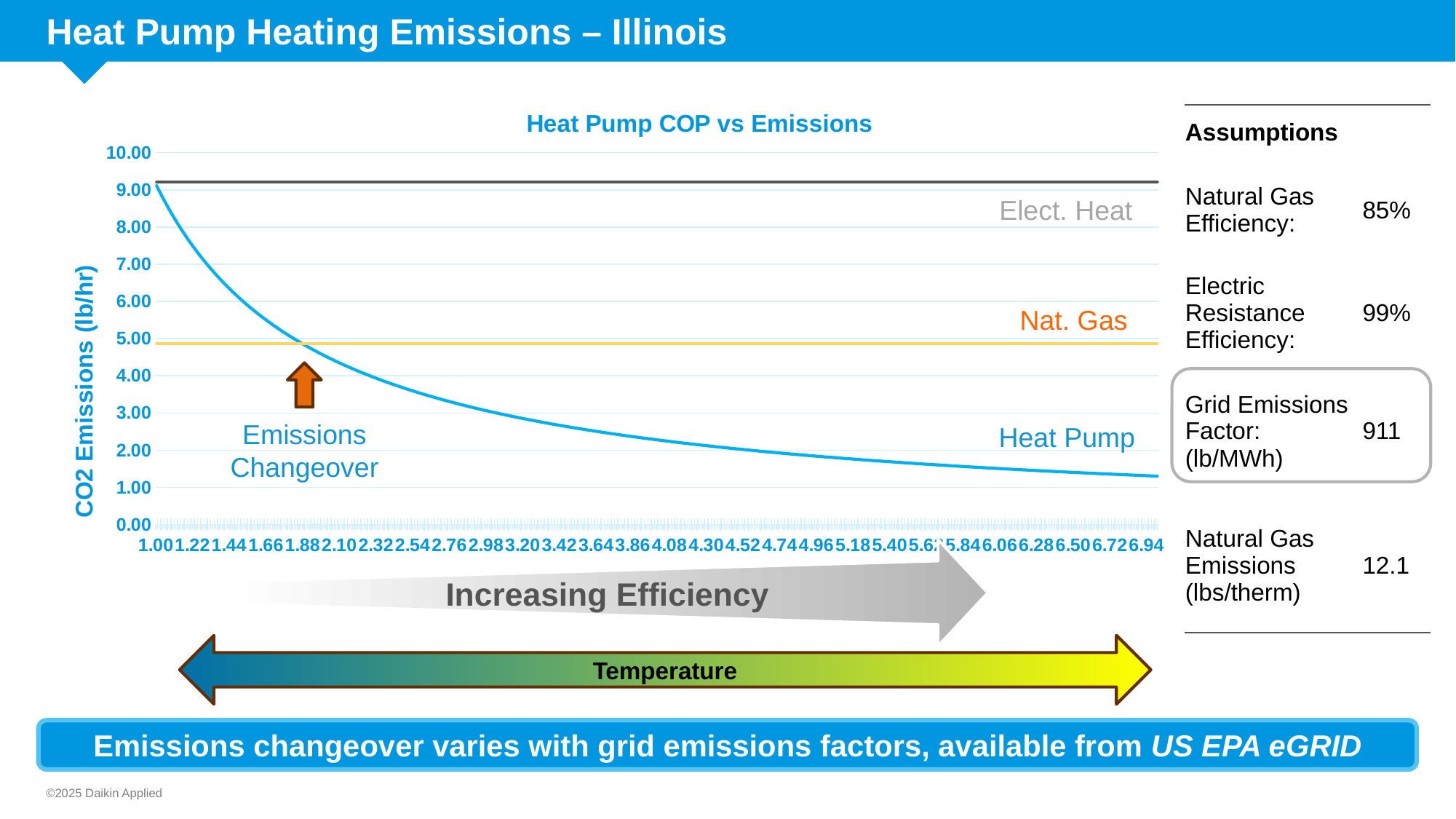

# Heat Pump Heating Emissions – Illinois

### Chart: Heat Pump COP vs Emissions

| Category | Heat Pump | Gas | Electric Resistance |
|---|---|---|---|
| 1 | 9.113 | 4.858462156193535 | 9.205050505050503 |
| 1.01 | 9.022772277227723 | 4.858462156193535 | 9.205050505050503 |
| 1.02 | 8.934313725490197 | 4.858462156193535 | 9.205050505050503 |
| 1.03 | 8.84757281553398 | 4.858462156193535 | 9.205050505050503 |
| 1.04 | 8.7625 | 4.858462156193535 | 9.205050505050503 |
| 1.05 | 8.67904761904762 | 4.858462156193535 | 9.205050505050503 |
| 1.06 | 8.597169811320754 | 4.858462156193535 | 9.205050505050503 |
| 1.07 | 8.516822429906542 | 4.858462156193535 | 9.205050505050503 |
| 1.08 | 8.437962962962963 | 4.858462156193535 | 9.205050505050503 |
| 1.0900000000000001 | 8.360550458715597 | 4.858462156193535 | 9.205050505050503 |
| 1.1000000000000001 | 8.284545454545453 | 4.858462156193535 | 9.205050505050503 |
| 1.1100000000000001 | 8.209909909909909 | 4.858462156193535 | 9.205050505050503 |
| 1.1200000000000001 | 8.136607142857141 | 4.858462156193535 | 9.205050505050503 |
| 1.1300000000000001 | 8.064601769911503 | 4.858462156193535 | 9.205050505050503 |
| 1.1400000000000001 | 7.993859649122806 | 4.858462156193535 | 9.205050505050503 |
| 1.1500000000000001 | 7.924347826086956 | 4.858462156193535 | 9.205050505050503 |
| 1.1600000000000001 | 7.85603448275862 | 4.858462156193535 | 9.205050505050503 |
| 1.1700000000000002 | 7.788888888888887 | 4.858462156193535 | 9.205050505050503 |
| 1.1800000000000002 | 7.722881355932202 | 4.858462156193535 | 9.205050505050503 |
| 1.1900000000000002 | 7.6579831932773095 | 4.858462156193535 | 9.205050505050503 |
| 1.2000000000000002 | 7.594166666666665 | 4.858462156193535 | 9.205050505050503 |
| 1.2100000000000002 | 7.531404958677685 | 4.858462156193535 | 9.205050505050503 |
| 1.2200000000000002 | 7.46967213114754 | 4.858462156193535 | 9.205050505050503 |
| 1.2300000000000002 | 7.408943089430894 | 4.858462156193535 | 9.205050505050503 |
| 1.2400000000000002 | 7.349193548387095 | 4.858462156193535 | 9.205050505050503 |
| 1.2500000000000002 | 7.290399999999998 | 4.858462156193535 | 9.205050505050503 |
| 1.2600000000000002 | 7.232539682539681 | 4.858462156193535 | 9.205050505050503 |
| 1.2700000000000002 | 7.175590551181101 | 4.858462156193535 | 9.205050505050503 |
| 1.2800000000000002 | 7.119531249999999 | 4.858462156193535 | 9.205050505050503 |
| 1.2900000000000003 | 7.064341085271317 | 4.858462156193535 | 9.205050505050503 |
| 1.3000000000000003 | 7.009999999999999 | 4.858462156193535 | 9.205050505050503 |
| 1.3100000000000003 | 6.956488549618319 | 4.858462156193535 | 9.205050505050503 |
| 1.3200000000000003 | 6.9037878787878775 | 4.858462156193535 | 9.205050505050503 |
| 1.3300000000000003 | 6.851879699248118 | 4.858462156193535 | 9.205050505050503 |
| 1.3400000000000003 | 6.800746268656715 | 4.858462156193535 | 9.205050505050503 |
| 1.3500000000000003 | 6.750370370370368 | 4.858462156193535 | 9.205050505050503 |
| 1.3600000000000003 | 6.700735294117645 | 4.858462156193535 | 9.205050505050503 |
| 1.3700000000000003 | 6.651824817518246 | 4.858462156193535 | 9.205050505050503 |
| 1.3800000000000003 | 6.603623188405796 | 4.858462156193535 | 9.205050505050503 |
| 1.3900000000000003 | 6.5561151079136675 | 4.858462156193535 | 9.205050505050503 |
| 1.4000000000000004 | 6.509285714285713 | 4.858462156193535 | 9.205050505050503 |
| 1.4100000000000004 | 6.463120567375885 | 4.858462156193535 | 9.205050505050503 |
| 1.4200000000000004 | 6.417605633802815 | 4.858462156193535 | 9.205050505050503 |
| 1.4300000000000004 | 6.372727272727271 | 4.858462156193535 | 9.205050505050503 |
| 1.4400000000000004 | 6.328472222222221 | 4.858462156193535 | 9.205050505050503 |
| 1.4500000000000004 | 6.2848275862068945 | 4.858462156193535 | 9.205050505050503 |
| 1.4600000000000004 | 6.241780821917806 | 4.858462156193535 | 9.205050505050503 |
| 1.4700000000000004 | 6.1993197278911545 | 4.858462156193535 | 9.205050505050503 |
| 1.4800000000000004 | 6.157432432432431 | 4.858462156193535 | 9.205050505050503 |
| 1.4900000000000004 | 6.116107382550334 | 4.858462156193535 | 9.205050505050503 |
| 1.5000000000000004 | 6.075333333333331 | 4.858462156193535 | 9.205050505050503 |
| 1.5100000000000005 | 6.035099337748343 | 4.858462156193535 | 9.205050505050503 |
| 1.5200000000000005 | 5.995394736842103 | 4.858462156193535 | 9.205050505050503 |
| 1.5300000000000005 | 5.956209150326796 | 4.858462156193535 | 9.205050505050503 |
| 1.5400000000000005 | 5.917532467532466 | 4.858462156193535 | 9.205050505050503 |
| 1.5500000000000005 | 5.879354838709675 | 4.858462156193535 | 9.205050505050503 |
| 1.5600000000000005 | 5.841666666666664 | 4.858462156193535 | 9.205050505050503 |
| 1.5700000000000005 | 5.804458598726113 | 4.858462156193535 | 9.205050505050503 |
| 1.5800000000000005 | 5.76772151898734 | 4.858462156193535 | 9.205050505050503 |
| 1.5900000000000005 | 5.731446540880501 | 4.858462156193535 | 9.205050505050503 |
| 1.6000000000000005 | 5.695624999999998 | 4.858462156193535 | 9.205050505050503 |
| 1.6100000000000005 | 5.660248447204967 | 4.858462156193535 | 9.205050505050503 |
| 1.6200000000000006 | 5.625308641975307 | 4.858462156193535 | 9.205050505050503 |
| 1.6300000000000006 | 5.5907975460122685 | 4.858462156193535 | 9.205050505050503 |
| 1.6400000000000006 | 5.556707317073169 | 4.858462156193535 | 9.205050505050503 |
| 1.6500000000000006 | 5.523030303030302 | 4.858462156193535 | 9.205050505050503 |
| 1.6600000000000006 | 5.4897590361445765 | 4.858462156193535 | 9.205050505050503 |
| 1.6700000000000006 | 5.456886227544908 | 4.858462156193535 | 9.205050505050503 |
| 1.6800000000000006 | 5.42440476190476 | 4.858462156193535 | 9.205050505050503 |
| 1.6900000000000006 | 5.392307692307691 | 4.858462156193535 | 9.205050505050503 |
| 1.7000000000000006 | 5.360588235294116 | 4.858462156193535 | 9.205050505050503 |
| 1.7100000000000006 | 5.329239766081869 | 4.858462156193535 | 9.205050505050503 |
| 1.7200000000000006 | 5.298255813953486 | 4.858462156193535 | 9.205050505050503 |
| 1.7300000000000006 | 5.267630057803466 | 4.858462156193535 | 9.205050505050503 |
| 1.7400000000000007 | 5.237356321839078 | 4.858462156193535 | 9.205050505050503 |
| 1.7500000000000007 | 5.2074285714285695 | 4.858462156193535 | 9.205050505050503 |
| 1.7600000000000007 | 5.177840909090907 | 4.858462156193535 | 9.205050505050503 |
| 1.7700000000000007 | 5.1485875706214665 | 4.858462156193535 | 9.205050505050503 |
| 1.7800000000000007 | 5.119662921348312 | 4.858462156193535 | 9.205050505050503 |
| 1.7900000000000007 | 5.091061452513965 | 4.858462156193535 | 9.205050505050503 |
| 1.8000000000000007 | 5.062777777777776 | 4.858462156193535 | 9.205050505050503 |
| 1.8100000000000007 | 5.034806629834252 | 4.858462156193535 | 9.205050505050503 |
| 1.8200000000000007 | 5.007142857142855 | 4.858462156193535 | 9.205050505050503 |
| 1.8300000000000007 | 4.9797814207650255 | 4.858462156193535 | 9.205050505050503 |
| 1.8400000000000007 | 4.952717391304345 | 4.858462156193535 | 9.205050505050503 |
| 1.8500000000000008 | 4.925945945945944 | 4.858462156193535 | 9.205050505050503 |
| 1.8600000000000008 | 4.899462365591396 | 4.858462156193535 | 9.205050505050503 |
| 1.8700000000000008 | 4.8732620320855595 | 4.858462156193535 | 9.205050505050503 |
| 1.8800000000000008 | 4.847340425531913 | 4.858462156193535 | 9.205050505050503 |
| 1.8900000000000008 | 4.821693121693119 | 4.858462156193535 | 9.205050505050503 |
| 1.9000000000000008 | 4.796315789473682 | 4.858462156193535 | 9.205050505050503 |
| 1.9100000000000008 | 4.771204188481674 | 4.858462156193535 | 9.205050505050503 |
| 1.9200000000000008 | 4.746354166666665 | 4.858462156193535 | 9.205050505050503 |
| 1.9300000000000008 | 4.721761658031086 | 4.858462156193535 | 9.205050505050503 |
| 1.9400000000000008 | 4.697422680412369 | 4.858462156193535 | 9.205050505050503 |
| 1.9500000000000008 | 4.673333333333331 | 4.858462156193535 | 9.205050505050503 |
| 1.9600000000000009 | 4.649489795918366 | 4.858462156193535 | 9.205050505050503 |
| 1.9700000000000009 | 4.625888324873094 | 4.858462156193535 | 9.205050505050503 |
| 1.9800000000000009 | 4.6025252525252505 | 4.858462156193535 | 9.205050505050503 |
| 1.9900000000000009 | 4.579396984924621 | 4.858462156193535 | 9.205050505050503 |
| 2.0000000000000009 | 4.556499999999998 | 4.858462156193535 | 9.205050505050503 |
| 2.0100000000000007 | 4.533830845771143 | 4.858462156193535 | 9.205050505050503 |
| 2.0200000000000005 | 4.511386138613861 | 4.858462156193535 | 9.205050505050503 |
| 2.0300000000000002 | 4.489162561576354 | 4.858462156193535 | 9.205050505050503 |
| 2.04 | 4.467156862745099 | 4.858462156193535 | 9.205050505050503 |
| 2.0499999999999998 | 4.445365853658537 | 4.858462156193535 | 9.205050505050503 |
| 2.0599999999999996 | 4.423786407766991 | 4.858462156193535 | 9.205050505050503 |
| 2.0699999999999994 | 4.402415458937199 | 4.858462156193535 | 9.205050505050503 |
| 2.0799999999999992 | 4.381250000000001 | 4.858462156193535 | 9.205050505050503 |
| 2.089999999999999 | 4.360287081339715 | 4.858462156193535 | 9.205050505050503 |
| 2.0999999999999988 | 4.339523809523812 | 4.858462156193535 | 9.205050505050503 |
| 2.1099999999999985 | 4.318957345971567 | 4.858462156193535 | 9.205050505050503 |
| 2.1199999999999983 | 4.29858490566038 | 4.858462156193535 | 9.205050505050503 |
| 2.1299999999999981 | 4.278403755868548 | 4.858462156193535 | 9.205050505050503 |
| 2.1399999999999979 | 4.258411214953275 | 4.858462156193535 | 9.205050505050503 |
| 2.1499999999999977 | 4.238604651162795 | 4.858462156193535 | 9.205050505050503 |
| 2.1599999999999975 | 4.218981481481486 | 4.858462156193535 | 9.205050505050503 |
| 2.1699999999999973 | 4.199539170506918 | 4.858462156193535 | 9.205050505050503 |
| 2.1799999999999971 | 4.180275229357804 | 4.858462156193535 | 9.205050505050503 |
| 2.1899999999999968 | 4.161187214611878 | 4.858462156193535 | 9.205050505050503 |
| 2.1999999999999966 | 4.142272727272733 | 4.858462156193535 | 9.205050505050503 |
| 2.2099999999999964 | 4.1235294117647125 | 4.858462156193535 | 9.205050505050503 |
| 2.2199999999999962 | 4.1049549549549615 | 4.858462156193535 | 9.205050505050503 |
| 2.229999999999996 | 4.0865470852018015 | 4.858462156193535 | 9.205050505050503 |
| 2.2399999999999958 | 4.0683035714285785 | 4.858462156193535 | 9.205050505050503 |
| 2.2499999999999956 | 4.050222222222231 | 4.858462156193535 | 9.205050505050503 |
| 2.2599999999999953 | 4.032300884955761 | 4.858462156193535 | 9.205050505050503 |
| 2.2699999999999951 | 4.0145374449339295 | 4.858462156193535 | 9.205050505050503 |
| 2.2799999999999949 | 3.9969298245614127 | 4.858462156193535 | 9.205050505050503 |
| 2.2899999999999947 | 3.9794759825327604 | 4.858462156193535 | 9.205050505050503 |
| 2.2999999999999945 | 3.962173913043488 | 4.858462156193535 | 9.205050505050503 |
| 2.3099999999999943 | 3.945021645021655 | 4.858462156193535 | 9.205050505050503 |
| 2.3199999999999941 | 3.9280172413793206 | 4.858462156193535 | 9.205050505050503 |
| 2.3299999999999939 | 3.911158798283272 | 4.858462156193535 | 9.205050505050503 |
| 2.3399999999999936 | 3.894444444444455 | 4.858462156193535 | 9.205050505050503 |
| 2.3499999999999934 | 3.8778723404255424 | 4.858462156193535 | 9.205050505050503 |
| 2.3599999999999932 | 3.8614406779661126 | 4.858462156193535 | 9.205050505050503 |
| 2.369999999999993 | 3.845147679324906 | 4.858462156193535 | 9.205050505050503 |
| 2.3799999999999928 | 3.8289915966386667 | 4.858462156193535 | 9.205050505050503 |
| 2.3899999999999926 | 3.812970711297083 | 4.858462156193535 | 9.205050505050503 |
| 2.3999999999999924 | 3.7970833333333456 | 4.858462156193535 | 9.205050505050503 |
| 2.4099999999999921 | 3.781327800829888 | 4.858462156193535 | 9.205050505050503 |
| 2.4199999999999919 | 3.7657024793388554 | 4.858462156193535 | 9.205050505050503 |
| 2.4299999999999917 | 3.7502057613168853 | 4.858462156193535 | 9.205050505050503 |
| 2.4399999999999915 | 3.7348360655737833 | 4.858462156193535 | 9.205050505050503 |
| 2.4499999999999913 | 3.7195918367347067 | 4.858462156193535 | 9.205050505050503 |
| 2.4599999999999911 | 3.7044715447154606 | 4.858462156193535 | 9.205050505050503 |
| 2.4699999999999909 | 3.6894736842105402 | 4.858462156193535 | 9.205050505050503 |
| 2.4799999999999907 | 3.674596774193562 | 4.858462156193535 | 9.205050505050503 |
| 2.4899999999999904 | 3.6598393574297328 | 4.858462156193535 | 9.205050505050503 |
| 2.4999999999999902 | 3.6452000000000147 | 4.858462156193535 | 9.205050505050503 |
| 2.50999999999999 | 3.630677290836668 | 4.858462156193535 | 9.205050505050503 |
| 2.5199999999999898 | 3.616269841269856 | 4.858462156193535 | 9.205050505050503 |
| 2.5299999999999896 | 3.601976284584995 | 4.858462156193535 | 9.205050505050503 |
| 2.5399999999999894 | 3.587795275590566 | 4.858462156193535 | 9.205050505050503 |
| 2.5499999999999892 | 3.5737254901960935 | 4.858462156193535 | 9.205050505050503 |
| 2.559999999999989 | 3.5597656250000154 | 4.858462156193535 | 9.205050505050503 |
| 2.5699999999999887 | 3.5459143968871754 | 4.858462156193535 | 9.205050505050503 |
| 2.5799999999999885 | 3.5321705426356744 | 4.858462156193535 | 9.205050505050503 |
| 2.5899999999999883 | 3.5185328185328344 | 4.858462156193535 | 9.205050505050503 |
| 2.5999999999999881 | 3.505000000000016 | 4.858462156193535 | 9.205050505050503 |
| 2.6099999999999879 | 3.4915708812260697 | 4.858462156193535 | 9.205050505050503 |
| 2.6199999999999877 | 3.4782442748091764 | 4.858462156193535 | 9.205050505050503 |
| 2.6299999999999875 | 3.4650190114068606 | 4.858462156193535 | 9.205050505050503 |
| 2.6399999999999872 | 3.451893939393956 | 4.858462156193535 | 9.205050505050503 |
| 2.649999999999987 | 3.4388679245283185 | 4.858462156193535 | 9.205050505050503 |
| 2.6599999999999868 | 3.425939849624077 | 4.858462156193535 | 9.205050505050503 |
| 2.6699999999999866 | 3.413108614232227 | 4.858462156193535 | 9.205050505050503 |
| 2.6799999999999864 | 3.400373134328375 | 4.858462156193535 | 9.205050505050503 |
| 2.6899999999999862 | 3.3877323420074523 | 4.858462156193535 | 9.205050505050503 |
| 2.699999999999986 | 3.3751851851852024 | 4.858462156193535 | 9.205050505050503 |
| 2.7099999999999858 | 3.3627306273062905 | 4.858462156193535 | 9.205050505050503 |
| 2.7199999999999855 | 3.350367647058841 | 4.858462156193535 | 9.205050505050503 |
| 2.7299999999999853 | 3.338095238095256 | 4.858462156193535 | 9.205050505050503 |
| 2.7399999999999851 | 3.3259124087591423 | 4.858462156193535 | 9.205050505050503 |
| 2.7499999999999849 | 3.3138181818182 | 4.858462156193535 | 9.205050505050503 |
| 2.7599999999999847 | 3.301811594202917 | 4.858462156193535 | 9.205050505050503 |
| 2.7699999999999845 | 3.289891696750921 | 4.858462156193535 | 9.205050505050503 |
| 2.7799999999999843 | 3.278057553956853 | 4.858462156193535 | 9.205050505050503 |
| 2.789999999999984 | 3.266308243727617 | 4.858462156193535 | 9.205050505050503 |
| 2.7999999999999838 | 3.254642857142876 | 4.858462156193535 | 9.205050505050503 |
| 2.8099999999999836 | 3.2430604982206597 | 4.858462156193535 | 9.205050505050503 |
| 2.8199999999999834 | 3.231560283687962 | 4.858462156193535 | 9.205050505050503 |
| 2.8299999999999832 | 3.220141342756203 | 4.858462156193535 | 9.205050505050503 |
| 2.839999999999983 | 3.2088028169014278 | 4.858462156193535 | 9.205050505050503 |
| 2.8499999999999828 | 3.197543859649142 | 4.858462156193535 | 9.205050505050503 |
| 2.8599999999999826 | 3.186363636363656 | 4.858462156193535 | 9.205050505050503 |
| 2.8699999999999823 | 3.1752613240418315 | 4.858462156193535 | 9.205050505050503 |
| 2.8799999999999821 | 3.164236111111131 | 4.858462156193535 | 9.205050505050503 |
| 2.8899999999999819 | 3.1532871972318537 | 4.858462156193535 | 9.205050505050503 |
| 2.8999999999999817 | 3.1424137931034677 | 4.858462156193535 | 9.205050505050503 |
| 2.9099999999999815 | 3.131615120274934 | 4.858462156193535 | 9.205050505050503 |
| 2.9199999999999813 | 3.1208904109589244 | 4.858462156193535 | 9.205050505050503 |
| 2.9299999999999811 | 3.1102389078498494 | 4.858462156193535 | 9.205050505050503 |
| 2.9399999999999809 | 3.099659863945598 | 4.858462156193535 | 9.205050505050503 |
| 2.9499999999999806 | 3.0891525423729016 | 4.858462156193535 | 9.205050505050503 |
| 2.9599999999999804 | 3.0787162162162365 | 4.858462156193535 | 9.205050505050503 |
| 2.9699999999999802 | 3.0683501683501886 | 4.858462156193535 | 9.205050505050503 |
| 2.97999999999998 | 3.0580536912751883 | 4.858462156193535 | 9.205050505050503 |
| 2.9899999999999798 | 3.0478260869565426 | 4.858462156193535 | 9.205050505050503 |
| 2.9999999999999796 | 3.0376666666666874 | 4.858462156193535 | 9.205050505050503 |
| 3.0099999999999794 | 3.0275747508305852 | 4.858462156193535 | 9.205050505050503 |
| 3.0199999999999791 | 3.0175496688741927 | 4.858462156193535 | 9.205050505050503 |
| 3.0299999999999789 | 3.0075907590759288 | 4.858462156193535 | 9.205050505050503 |
| 3.0399999999999787 | 2.9976973684210733 | 4.858462156193535 | 9.205050505050503 |
| 3.0499999999999785 | 2.9878688524590373 | 4.858462156193535 | 9.205050505050503 |
| 3.0599999999999783 | 2.9781045751634196 | 4.858462156193535 | 9.205050505050503 |
| 3.0699999999999781 | 2.9684039087948095 | 4.858462156193535 | 9.205050505050503 |
| 3.0799999999999779 | 2.958766233766255 | 4.858462156193535 | 9.205050505050503 |
| 3.0899999999999777 | 2.949190938511348 | 4.858462156193535 | 9.205050505050503 |
| 3.0999999999999774 | 2.93967741935486 | 4.858462156193535 | 9.205050505050503 |
| 3.1099999999999772 | 2.9302250803858736 | 4.858462156193535 | 9.205050505050503 |
| 3.119999999999977 | 2.9208333333333547 | 4.858462156193535 | 9.205050505050503 |
| 3.1299999999999768 | 2.911501597444111 | 4.858462156193535 | 9.205050505050503 |
| 3.1399999999999766 | 2.902229299363079 | 4.858462156193535 | 9.205050505050503 |
| 3.1499999999999764 | 2.893015873015895 | 4.858462156193535 | 9.205050505050503 |
| 3.1599999999999762 | 2.8838607594936927 | 4.858462156193535 | 9.205050505050503 |
| 3.1699999999999759 | 2.874763406940085 | 4.858462156193535 | 9.205050505050503 |
| 3.1799999999999757 | 2.8657232704402738 | 4.858462156193535 | 9.205050505050503 |
| 3.1899999999999755 | 2.8567398119122474 | 4.858462156193535 | 9.205050505050503 |
| 3.1999999999999753 | 2.847812500000022 | 4.858462156193535 | 9.205050505050503 |
| 3.2099999999999751 | 2.8389408099688693 | 4.858462156193535 | 9.205050505050503 |
| 3.2199999999999749 | 2.8301242236025064 | 4.858462156193535 | 9.205050505050503 |
| 3.2299999999999747 | 2.8213622291021894 | 4.858462156193535 | 9.205050505050503 |
| 3.2399999999999745 | 2.8126543209876766 | 4.858462156193535 | 9.205050505050503 |
| 3.2499999999999742 | 2.8040000000000225 | 4.858462156193535 | 9.205050505050503 |
| 3.259999999999974 | 2.7953987730061574 | 4.858462156193535 | 9.205050505050503 |
| 3.2699999999999738 | 2.786850152905221 | 4.858462156193535 | 9.205050505050503 |
| 3.2799999999999736 | 2.7783536585366075 | 4.858462156193535 | 9.205050505050503 |
| 3.2899999999999734 | 2.769908814589688 | 4.858462156193535 | 9.205050505050503 |
| 3.2999999999999732 | 2.7615151515151743 | 4.858462156193535 | 9.205050505050503 |
| 3.309999999999973 | 2.753172205438089 | 4.858462156193535 | 9.205050505050503 |
| 3.3199999999999728 | 2.7448795180723113 | 4.858462156193535 | 9.205050505050503 |
| 3.3299999999999725 | 2.7366366366366592 | 4.858462156193535 | 9.205050505050503 |
| 3.3399999999999723 | 2.7284431137724776 | 4.858462156193535 | 9.205050505050503 |
| 3.3499999999999721 | 2.7202985074627093 | 4.858462156193535 | 9.205050505050503 |
| 3.3599999999999719 | 2.712202380952404 | 4.858462156193535 | 9.205050505050503 |
| 3.3699999999999717 | 2.704154302670646 | 4.858462156193535 | 9.205050505050503 |
| 3.3799999999999715 | 2.696153846153869 | 4.858462156193535 | 9.205050505050503 |
| 3.3899999999999713 | 2.6882005899705246 | 4.858462156193535 | 9.205050505050503 |
| 3.399999999999971 | 2.680294117647082 | 4.858462156193535 | 9.205050505050503 |
| 3.4099999999999708 | 2.6724340175953305 | 4.858462156193535 | 9.205050505050503 |
| 3.4199999999999706 | 2.664619883040958 | 4.858462156193535 | 9.205050505050503 |
| 3.4299999999999704 | 2.6568513119533756 | 4.858462156193535 | 9.205050505050503 |
| 3.4399999999999702 | 2.649127906976767 | 4.858462156193535 | 9.205050505050503 |
| 3.44999999999997 | 2.641449275362342 | 4.858462156193535 | 9.205050505050503 |
| 3.4599999999999698 | 2.6338150289017572 | 4.858462156193535 | 9.205050505050503 |
| 3.4699999999999696 | 2.6262247838616943 | 4.858462156193535 | 9.205050505050503 |
| 3.4799999999999693 | 2.618678160919563 | 4.858462156193535 | 9.205050505050503 |
| 3.4899999999999691 | 2.6111747851003098 | 4.858462156193535 | 9.205050505050503 |
| 3.4999999999999689 | 2.6037142857143087 | 4.858462156193535 | 9.205050505050503 |
| 3.5099999999999687 | 2.596296296296319 | 4.858462156193535 | 9.205050505050503 |
| 3.5199999999999685 | 2.5889204545454776 | 4.858462156193535 | 9.205050505050503 |
| 3.5299999999999683 | 2.5815864022663124 | 4.858462156193535 | 9.205050505050503 |
| 3.5399999999999681 | 2.5742937853107577 | 4.858462156193535 | 9.205050505050503 |
| 3.5499999999999678 | 2.56704225352115 | 4.858462156193535 | 9.205050505050503 |
| 3.5599999999999676 | 2.5598314606741805 | 4.858462156193535 | 9.205050505050503 |
| 3.5699999999999674 | 2.5526610644257937 | 4.858462156193535 | 9.205050505050503 |
| 3.5799999999999672 | 2.545530726257007 | 4.858462156193535 | 9.205050505050503 |
| 3.589999999999967 | 2.538440111420636 | 4.858462156193535 | 9.205050505050503 |
| 3.5999999999999668 | 2.5313888888889124 | 4.858462156193535 | 9.205050505050503 |
| 3.6099999999999666 | 2.5243767313019623 | 4.858462156193535 | 9.205050505050503 |
| 3.6199999999999664 | 2.5174033149171504 | 4.858462156193535 | 9.205050505050503 |
| 3.6299999999999661 | 2.510468319559252 | 4.858462156193535 | 9.205050505050503 |
| 3.6399999999999659 | 2.503571428571452 | 4.858462156193535 | 9.205050505050503 |
| 3.6499999999999657 | 2.4967123287671464 | 4.858462156193535 | 9.205050505050503 |
| 3.6599999999999655 | 2.489890710382537 | 4.858462156193535 | 9.205050505050503 |
| 3.6699999999999653 | 2.483106267029996 | 4.858462156193535 | 9.205050505050503 |
| 3.6799999999999651 | 2.4763586956521975 | 4.858462156193535 | 9.205050505050503 |
| 3.6899999999999649 | 2.4696476964769882 | 4.858462156193535 | 9.205050505050503 |
| 3.6999999999999647 | 2.4629729729729966 | 4.858462156193535 | 9.205050505050503 |
| 3.7099999999999644 | 2.456334231805953 | 4.858462156193535 | 9.205050505050503 |
| 3.7199999999999642 | 2.4497311827957224 | 4.858462156193535 | 9.205050505050503 |
| 3.729999999999964 | 2.443163538874018 | 4.858462156193535 | 9.205050505050503 |
| 3.7399999999999638 | 2.436631016042804 | 4.858462156193535 | 9.205050505050503 |
| 3.7499999999999636 | 2.430133333333357 | 4.858462156193535 | 9.205050505050503 |
| 3.7599999999999634 | 2.423670212765981 | 4.858462156193535 | 9.205050505050503 |
| 3.7699999999999632 | 2.417241379310368 | 4.858462156193535 | 9.205050505050503 |
| 3.7799999999999629 | 2.4108465608465846 | 4.858462156193535 | 9.205050505050503 |
| 3.7899999999999627 | 2.404485488126673 | 4.858462156193535 | 9.205050505050503 |
| 3.7999999999999625 | 2.398157894736866 | 4.858462156193535 | 9.205050505050503 |
| 3.8099999999999623 | 2.391863517060391 | 4.858462156193535 | 9.205050505050503 |
| 3.8199999999999621 | 2.3856020942408613 | 4.858462156193535 | 9.205050505050503 |
| 3.8299999999999619 | 2.3793733681462377 | 4.858462156193535 | 9.205050505050503 |
| 3.8399999999999617 | 2.373177083333357 | 4.858462156193535 | 9.205050505050503 |
| 3.8499999999999615 | 2.3670129870130108 | 4.858462156193535 | 9.205050505050503 |
| 3.8599999999999612 | 2.3608808290155676 | 4.858462156193535 | 9.205050505050503 |
| 3.869999999999961 | 2.35478036175713 | 4.858462156193535 | 9.205050505050503 |
| 3.8799999999999608 | 2.348711340206209 | 4.858462156193535 | 9.205050505050503 |
| 3.8899999999999606 | 2.3426735218509234 | 4.858462156193535 | 9.205050505050503 |
| 3.8999999999999604 | 2.3366666666666904 | 4.858462156193535 | 9.205050505050503 |
| 3.9099999999999602 | 2.330690537084423 | 4.858462156193535 | 9.205050505050503 |
| 3.91999999999996 | 2.3247448979592074 | 4.858462156193535 | 9.205050505050503 |
| 3.9299999999999597 | 2.3188295165394637 | 4.858462156193535 | 9.205050505050503 |
| 3.9399999999999595 | 2.312944162436572 | 4.858462156193535 | 9.205050505050503 |
| 3.9499999999999593 | 2.3070886075949604 | 4.858462156193535 | 9.205050505050503 |
| 3.9599999999999591 | 2.30126262626265 | 4.858462156193535 | 9.205050505050503 |
| 3.9699999999999589 | 2.2954659949622402 | 4.858462156193535 | 9.205050505050503 |
| 3.9799999999999587 | 2.2896984924623354 | 4.858462156193535 | 9.205050505050503 |
| 3.9899999999999585 | 2.283959899749397 | 4.858462156193535 | 9.205050505050503 |
| 3.9999999999999583 | 2.278250000000024 | 4.858462156193535 | 9.205050505050503 |
| 4.009999999999958 | 2.27256857855364 | 4.858462156193535 | 9.205050505050503 |
| 4.0199999999999578 | 2.266915422885596 | 4.858462156193535 | 9.205050505050503 |
| 4.0299999999999576 | 2.261290322580669 | 4.858462156193535 | 9.205050505050503 |
| 4.0399999999999574 | 2.2556930693069543 | 4.858462156193535 | 9.205050505050503 |
| 4.0499999999999572 | 2.2501234567901474 | 4.858462156193535 | 9.205050505050503 |
| 4.059999999999957 | 2.2445812807882013 | 4.858462156193535 | 9.205050505050503 |
| 4.0699999999999568 | 2.2390663390663628 | 4.858462156193535 | 9.205050505050503 |
| 4.0799999999999566 | 2.233578431372573 | 4.858462156193535 | 9.205050505050503 |
| 4.0899999999999563 | 2.2281173594132264 | 4.858462156193535 | 9.205050505050503 |
| 4.0999999999999561 | 2.2226829268292922 | 4.858462156193535 | 9.205050505050503 |
| 4.1099999999999559 | 2.217274939172773 | 4.858462156193535 | 9.205050505050503 |
| 4.1199999999999557 | 2.211893203883519 | 4.858462156193535 | 9.205050505050503 |
| 4.1299999999999555 | 2.2065375302663677 | 4.858462156193535 | 9.205050505050503 |
| 4.1399999999999553 | 2.201207729468623 | 4.858462156193535 | 9.205050505050503 |
| 4.1499999999999551 | 2.195903614457855 | 4.858462156193535 | 9.205050505050503 |
| 4.1599999999999548 | 2.190625000000024 | 4.858462156193535 | 9.205050505050503 |
| 4.1699999999999546 | 2.185371702637913 | 4.858462156193535 | 9.205050505050503 |
| 4.1799999999999544 | 2.1801435406698806 | 4.858462156193535 | 9.205050505050503 |
| 4.1899999999999542 | 2.174940334128902 | 4.858462156193535 | 9.205050505050503 |
| 4.199999999999954 | 2.1697619047619288 | 4.858462156193535 | 9.205050505050503 |
| 4.2099999999999538 | 2.164608076009525 | 4.858462156193535 | 9.205050505050503 |
| 4.2199999999999536 | 2.1594786729858058 | 4.858462156193535 | 9.205050505050503 |
| 4.2299999999999534 | 2.1543735224586524 | 4.858462156193535 | 9.205050505050503 |
| 4.2399999999999531 | 2.1492924528302124 | 4.858462156193535 | 9.205050505050503 |
| 4.2499999999999529 | 2.144235294117671 | 4.858462156193535 | 9.205050505050503 |
| 4.2599999999999527 | 2.139201877934296 | 4.858462156193535 | 9.205050505050503 |
| 4.2699999999999525 | 2.1341920374707497 | 4.858462156193535 | 9.205050505050503 |
| 4.2799999999999523 | 2.1292056074766594 | 4.858462156193535 | 9.205050505050503 |
| 4.2899999999999521 | 2.124242424242448 | 4.858462156193535 | 9.205050505050503 |
| 4.2999999999999519 | 2.119302325581419 | 4.858462156193535 | 9.205050505050503 |
| 4.3099999999999516 | 2.114385150812089 | 4.858462156193535 | 9.205050505050503 |
| 4.3199999999999514 | 2.1094907407407644 | 4.858462156193535 | 9.205050505050503 |
| 4.3299999999999512 | 2.1046189376443656 | 4.858462156193535 | 9.205050505050503 |
| 4.339999999999951 | 2.09976958525348 | 4.858462156193535 | 9.205050505050503 |
| 4.3499999999999508 | 2.094942528735656 | 4.858462156193535 | 9.205050505050503 |
| 4.3599999999999506 | 2.090137614678923 | 4.858462156193535 | 9.205050505050503 |
| 4.3699999999999504 | 2.0853546910755387 | 4.858462156193535 | 9.205050505050503 |
| 4.3799999999999502 | 2.0805936073059597 | 4.858462156193535 | 9.205050505050503 |
| 4.3899999999999499 | 2.0758542141230305 | 4.858462156193535 | 9.205050505050503 |
| 4.3999999999999497 | 2.0711363636363873 | 4.858462156193535 | 9.205050505050503 |
| 4.4099999999999495 | 2.0664399092970758 | 4.858462156193535 | 9.205050505050503 |
| 4.4199999999999493 | 2.0617647058823767 | 4.858462156193535 | 9.205050505050503 |
| 4.4299999999999491 | 2.0571106094808362 | 4.858462156193535 | 9.205050505050503 |
| 4.4399999999999489 | 2.052477477477501 | 4.858462156193535 | 9.205050505050503 |
| 4.4499999999999487 | 2.0478651685393494 | 4.858462156193535 | 9.205050505050503 |
| 4.4599999999999485 | 2.0432735426009208 | 4.858462156193535 | 9.205050505050503 |
| 4.4699999999999482 | 2.038702460850135 | 4.858462156193535 | 9.205050505050503 |
| 4.479999999999948 | 2.034151785714309 | 4.858462156193535 | 9.205050505050503 |
| 4.4899999999999478 | 2.029621380846349 | 4.858462156193535 | 9.205050505050503 |
| 4.4999999999999476 | 2.025111111111135 | 4.858462156193535 | 9.205050505050503 |
| 4.5099999999999474 | 2.0206208425720855 | 4.858462156193535 | 9.205050505050503 |
| 4.5199999999999472 | 2.0161504424778993 | 4.858462156193535 | 9.205050505050503 |
| 4.529999999999947 | 2.0116997792494717 | 4.858462156193535 | 9.205050505050503 |
| 4.5399999999999467 | 2.007268722466984 | 4.858462156193535 | 9.205050505050503 |
| 4.5499999999999465 | 2.0028571428571667 | 4.858462156193535 | 9.205050505050503 |
| 4.5599999999999463 | 1.9984649122807254 | 4.858462156193535 | 9.205050505050503 |
| 4.5699999999999461 | 1.9940919037199363 | 4.858462156193535 | 9.205050505050503 |
| 4.5799999999999459 | 1.9897379912663993 | 4.858462156193535 | 9.205050505050503 |
| 4.5899999999999457 | 1.985403050108956 | 4.858462156193535 | 9.205050505050503 |
| 4.5999999999999455 | 1.9810869565217626 | 4.858462156193535 | 9.205050505050503 |
| 4.6099999999999453 | 1.9767895878525181 | 4.858462156193535 | 9.205050505050503 |
| 4.619999999999945 | 1.9725108225108459 | 4.858462156193535 | 9.205050505050503 |
| 4.6299999999999448 | 1.9682505399568269 | 4.858462156193535 | 9.205050505050503 |
| 4.6399999999999446 | 1.9640086206896785 | 4.858462156193535 | 9.205050505050503 |
| 4.6499999999999444 | 1.9597849462365824 | 4.858462156193535 | 9.205050505050503 |
| 4.6599999999999442 | 1.9555793991416541 | 4.858462156193535 | 9.205050505050503 |
| 4.669999999999944 | 1.9513918629550553 | 4.858462156193535 | 9.205050505050503 |
| 4.6799999999999438 | 1.9472222222222457 | 4.858462156193535 | 9.205050505050503 |
| 4.6899999999999435 | 1.943070362473371 | 4.858462156193535 | 9.205050505050503 |
| 4.6999999999999433 | 1.9389361702127894 | 4.858462156193535 | 9.205050505050503 |
| 4.7099999999999431 | 1.9348195329087283 | 4.858462156193535 | 9.205050505050503 |
| 4.7199999999999429 | 1.930720338983074 | 4.858462156193535 | 9.205050505050503 |
| 4.7299999999999427 | 1.926638477801292 | 4.858462156193535 | 9.205050505050503 |
| 4.7399999999999425 | 1.9225738396624708 | 4.858462156193535 | 9.205050505050503 |
| 4.7499999999999423 | 1.918526315789497 | 4.858462156193535 | 9.205050505050503 |
| 4.7599999999999421 | 1.914495798319351 | 4.858462156193535 | 9.205050505050503 |
| 4.7699999999999418 | 1.9104821802935241 | 4.858462156193535 | 9.205050505050503 |
| 4.7799999999999416 | 1.906485355648559 | 4.858462156193535 | 9.205050505050503 |
| 4.7899999999999414 | 1.9025052192067038 | 4.858462156193535 | 9.205050505050503 |
| 4.7999999999999412 | 1.8985416666666899 | 4.858462156193535 | 9.205050505050503 |
| 4.809999999999941 | 1.8945945945946179 | 4.858462156193535 | 9.205050505050503 |
| 4.8199999999999408 | 1.890663900414961 | 4.858462156193535 | 9.205050505050503 |
| 4.8299999999999406 | 1.8867494824016795 | 4.858462156193535 | 9.205050505050503 |
| 4.8399999999999403 | 1.8828512396694448 | 4.858462156193535 | 9.205050505050503 |
| 4.8499999999999401 | 1.8789690721649717 | 4.858462156193535 | 9.205050505050503 |
| 4.8599999999999399 | 1.8751028806584593 | 4.858462156193535 | 9.205050505050503 |
| 4.8699999999999397 | 1.8712525667351363 | 4.858462156193535 | 9.205050505050503 |
| 4.8799999999999395 | 1.8674180327869085 | 4.858462156193535 | 9.205050505050503 |
| 4.8899999999999393 | 1.8635991820041131 | 4.858462156193535 | 9.205050505050503 |
| 4.8999999999999391 | 1.85979591836737 | 4.858462156193535 | 9.205050505050503 |
| 4.9099999999999389 | 1.8560081466395342 | 4.858462156193535 | 9.205050505050503 |
| 4.9199999999999386 | 1.8522357723577467 | 4.858462156193535 | 9.205050505050503 |
| 4.9299999999999384 | 1.848478701825581 | 4.858462156193535 | 9.205050505050503 |
| 4.9399999999999382 | 1.8447368421052863 | 4.858462156193535 | 9.205050505050503 |
| 4.949999999999938 | 1.8410101010101243 | 4.858462156193535 | 9.205050505050503 |
| 4.9599999999999378 | 1.8372983870967972 | 4.858462156193535 | 9.205050505050503 |
| 4.9699999999999376 | 1.8336016096579706 | 4.858462156193535 | 9.205050505050503 |
| 4.9799999999999374 | 1.8299196787148826 | 4.858462156193535 | 9.205050505050503 |
| 4.9899999999999372 | 1.8262525050100429 | 4.858462156193535 | 9.205050505050503 |
| 4.9999999999999369 | 1.822600000000023 | 4.858462156193535 | 9.205050505050503 |
| 5.0099999999999367 | 1.8189620758483263 | 4.858462156193535 | 9.205050505050503 |
| 5.0199999999999365 | 1.8153386454183496 | 4.858462156193535 | 9.205050505050503 |
| 5.0299999999999363 | 1.8117296222664245 | 4.858462156193535 | 9.205050505050503 |
| 5.0399999999999361 | 1.8081349206349435 | 4.858462156193535 | 9.205050505050503 |
| 5.0499999999999359 | 1.8045544554455675 | 4.858462156193535 | 9.205050505050503 |
| 5.0599999999999357 | 1.8009881422925131 | 4.858462156193535 | 9.205050505050503 |
| 5.0699999999999354 | 1.7974358974359204 | 4.858462156193535 | 9.205050505050503 |
| 5.0799999999999352 | 1.7938976377952984 | 4.858462156193535 | 9.205050505050503 |
| 5.089999999999935 | 1.7903732809430484 | 4.858462156193535 | 9.205050505050503 |
| 5.0999999999999348 | 1.786862745098062 | 4.858462156193535 | 9.205050505050503 |
| 5.1099999999999346 | 1.7833659491193965 | 4.858462156193535 | 9.205050505050503 |
| 5.1199999999999344 | 1.7798828125000228 | 4.858462156193535 | 9.205050505050503 |
| 5.1299999999999342 | 1.7764132553606466 | 4.858462156193535 | 9.205050505050503 |
| 5.139999999999934 | 1.7729571984436026 | 4.858462156193535 | 9.205050505050503 |
| 5.1499999999999337 | 1.7695145631068188 | 4.858462156193535 | 9.205050505050503 |
| 5.1599999999999335 | 1.7660852713178523 | 4.858462156193535 | 9.205050505050503 |
| 5.1699999999999333 | 1.7626692456479918 | 4.858462156193535 | 9.205050505050503 |
| 5.1799999999999331 | 1.759266409266432 | 4.858462156193535 | 9.205050505050503 |
| 5.1899999999999329 | 1.755876685934512 | 4.858462156193535 | 9.205050505050503 |
| 5.1999999999999327 | 1.7525000000000228 | 4.858462156193535 | 9.205050505050503 |
| 5.2099999999999325 | 1.7491362763915774 | 4.858462156193535 | 9.205050505050503 |
| 5.2199999999999322 | 1.7457854406130495 | 4.858462156193535 | 9.205050505050503 |
| 5.229999999999932 | 1.7424474187380723 | 4.858462156193535 | 9.205050505050503 |
| 5.2399999999999318 | 1.7391221374046029 | 4.858462156193535 | 9.205050505050503 |
| 5.2499999999999316 | 1.7358095238095463 | 4.858462156193535 | 9.205050505050503 |
| 5.2599999999999314 | 1.7325095057034445 | 4.858462156193535 | 9.205050505050503 |
| 5.2699999999999312 | 1.729222011385222 | 4.858462156193535 | 9.205050505050503 |
| 5.279999999999931 | 1.7259469696969922 | 4.858462156193535 | 9.205050505050503 |
| 5.2899999999999308 | 1.7226843100189262 | 4.858462156193535 | 9.205050505050503 |
| 5.2999999999999305 | 1.7194339622641734 | 4.858462156193535 | 9.205050505050503 |
| 5.3099999999999303 | 1.7161958568738456 | 4.858462156193535 | 9.205050505050503 |
| 5.3199999999999301 | 1.7129699248120525 | 4.858462156193535 | 9.205050505050503 |
| 5.3299999999999299 | 1.7097560975609982 | 4.858462156193535 | 9.205050505050503 |
| 5.3399999999999297 | 1.7065543071161273 | 4.858462156193535 | 9.205050505050503 |
| 5.3499999999999295 | 1.7033644859813308 | 4.858462156193535 | 9.205050505050503 |
| 5.3599999999999293 | 1.7001865671642016 | 4.858462156193535 | 9.205050505050503 |
| 5.3699999999999291 | 1.6970204841713445 | 4.858462156193535 | 9.205050505050503 |
| 5.3799999999999288 | 1.69386617100374 | 4.858462156193535 | 9.205050505050503 |
| 5.3899999999999286 | 1.690723562152156 | 4.858462156193535 | 9.205050505050503 |
| 5.3999999999999284 | 1.687592592592615 | 4.858462156193535 | 9.205050505050503 |
| 5.4099999999999282 | 1.6844731977819076 | 4.858462156193535 | 9.205050505050503 |
| 5.419999999999928 | 1.6813653136531588 | 4.858462156193535 | 9.205050505050503 |
| 5.4299999999999278 | 1.6782688766114402 | 4.858462156193535 | 9.205050505050503 |
| 5.4399999999999276 | 1.675183823529434 | 4.858462156193535 | 9.205050505050503 |
| 5.4499999999999273 | 1.6721100917431415 | 4.858462156193535 | 9.205050505050503 |
| 5.4599999999999271 | 1.6690476190476413 | 4.858462156193535 | 9.205050505050503 |
| 5.4699999999999269 | 1.6659963436928924 | 4.858462156193535 | 9.205050505050503 |
| 5.4799999999999267 | 1.6629562043795842 | 4.858462156193535 | 9.205050505050503 |
| 5.4899999999999265 | 1.6599271402550313 | 4.858462156193535 | 9.205050505050503 |
| 5.4999999999999263 | 1.656909090909113 | 4.858462156193535 | 9.205050505050503 |
| 5.5099999999999261 | 1.6539019963702581 | 4.858462156193535 | 9.205050505050503 |
| 5.5199999999999259 | 1.6509057971014713 | 4.858462156193535 | 9.205050505050503 |
| 5.5299999999999256 | 1.6479204339964055 | 4.858462156193535 | 9.205050505050503 |
| 5.5399999999999254 | 1.6449458483754735 | 4.858462156193535 | 9.205050505050503 |
| 5.5499999999999252 | 1.641981981982004 | 4.858462156193535 | 9.205050505050503 |
| 5.559999999999925 | 1.6390287769784395 | 4.858462156193535 | 9.205050505050503 |
| 5.5699999999999248 | 1.6360861759425713 | 4.858462156193535 | 9.205050505050503 |
| 5.5799999999999246 | 1.6331541218638215 | 4.858462156193535 | 9.205050505050503 |
| 5.5899999999999244 | 1.630232558139557 | 4.858462156193535 | 9.205050505050503 |
| 5.5999999999999241 | 1.6273214285714508 | 4.858462156193535 | 9.205050505050503 |
| 5.6099999999999239 | 1.624420677361876 | 4.858462156193535 | 9.205050505050503 |
| 5.6199999999999237 | 1.6215302491103423 | 4.858462156193535 | 9.205050505050503 |
| 5.6299999999999235 | 1.6186500888099689 | 4.858462156193535 | 9.205050505050503 |
| 5.6399999999999233 | 1.6157801418439937 | 4.858462156193535 | 9.205050505050503 |
| 5.6499999999999231 | 1.612920353982323 | 4.858462156193535 | 9.205050505050503 |
| 5.6599999999999229 | 1.6100706713781139 | 4.858462156193535 | 9.205050505050503 |
| 5.6699999999999227 | 1.607231040564396 | 4.858462156193535 | 9.205050505050503 |
| 5.6799999999999224 | 1.604401408450726 | 4.858462156193535 | 9.205050505050503 |
| 5.6899999999999222 | 1.6015817223198812 | 4.858462156193535 | 9.205050505050503 |
| 5.699999999999922 | 1.5987719298245833 | 4.858462156193535 | 9.205050505050503 |
| 5.7099999999999218 | 1.5959719789842601 | 4.858462156193535 | 9.205050505050503 |
| 5.7199999999999216 | 1.59318181818184 | 4.858462156193535 | 9.205050505050503 |
| 5.7299999999999214 | 1.5904013961605803 | 4.858462156193535 | 9.205050505050503 |
| 5.7399999999999212 | 1.5876306620209277 | 4.858462156193535 | 9.205050505050503 |
| 5.749999999999921 | 1.5848695652174132 | 4.858462156193535 | 9.205050505050503 |
| 5.7599999999999207 | 1.5821180555555772 | 4.858462156193535 | 9.205050505050503 |
| 5.7699999999999205 | 1.5793760831889299 | 4.858462156193535 | 9.205050505050503 |
| 5.7799999999999203 | 1.5766435986159386 | 4.858462156193535 | 9.205050505050503 |
| 5.7899999999999201 | 1.573920552677051 | 4.858462156193535 | 9.205050505050503 |
| 5.7999999999999199 | 1.5712068965517458 | 4.858462156193535 | 9.205050505050503 |
| 5.8099999999999197 | 1.5685025817556155 | 4.858462156193535 | 9.205050505050503 |
| 5.8199999999999195 | 1.5658075601374788 | 4.858462156193535 | 9.205050505050503 |
| 5.8299999999999192 | 1.5631217838765223 | 4.858462156193535 | 9.205050505050503 |
| 5.839999999999919 | 1.5604452054794737 | 4.858462156193535 | 9.205050505050503 |
| 5.8499999999999188 | 1.5577777777777995 | 4.858462156193535 | 9.205050505050503 |
| 5.8599999999999186 | 1.5551194539249362 | 4.858462156193535 | 9.205050505050503 |
| 5.8699999999999184 | 1.552470187393548 | 4.858462156193535 | 9.205050505050503 |
| 5.8799999999999182 | 1.5498299319728106 | 4.858462156193535 | 9.205050505050503 |
| 5.889999999999918 | 1.547198641765726 | 4.858462156193535 | 9.205050505050503 |
| 5.8999999999999178 | 1.5445762711864623 | 4.858462156193535 | 9.205050505050503 |
| 5.9099999999999175 | 1.5419627749577203 | 4.858462156193535 | 9.205050505050503 |
| 5.9199999999999173 | 1.5393581081081296 | 4.858462156193535 | 9.205050505050503 |
| 5.9299999999999171 | 1.5367622259696672 | 4.858462156193535 | 9.205050505050503 |
| 5.9399999999999169 | 1.5341750841751056 | 4.858462156193535 | 9.205050505050503 |
| 5.9499999999999167 | 1.5315966386554836 | 4.858462156193535 | 9.205050505050503 |
| 5.9599999999999165 | 1.5290268456376053 | 4.858462156193535 | 9.205050505050503 |
| 5.9699999999999163 | 1.5264656616415624 | 4.858462156193535 | 9.205050505050503 |
| 5.979999999999916 | 1.5239130434782824 | 4.858462156193535 | 9.205050505050503 |
| 5.9899999999999158 | 1.5213689482471 | 4.858462156193535 | 9.205050505050503 |
| 5.9999999999999156 | 1.5188333333333546 | 4.858462156193535 | 9.205050505050503 |
| 6.0099999999999154 | 1.5163061564060114 | 4.858462156193535 | 9.205050505050503 |
| 6.0199999999999152 | 1.5137873754153037 | 4.858462156193535 | 9.205050505050503 |
| 6.029999999999915 | 1.5112769485904027 | 4.858462156193535 | 9.205050505050503 |
| 6.0399999999999148 | 1.5087748344371072 | 4.858462156193535 | 9.205050505050503 |
| 6.0499999999999146 | 1.5062809917355584 | 4.858462156193535 | 9.205050505050503 |
| 6.0599999999999143 | 1.503795379537975 | 4.858462156193535 | 9.205050505050503 |
| 6.0699999999999141 | 1.5013179571664135 | 4.858462156193535 | 9.205050505050503 |
| 6.0799999999999139 | 1.4988486842105475 | 4.858462156193535 | 9.205050505050503 |
| 6.0899999999999137 | 1.4963875205254729 | 4.858462156193535 | 9.205050505050503 |
| 6.0999999999999135 | 1.4939344262295295 | 4.858462156193535 | 9.205050505050503 |
| 6.1099999999999133 | 1.491489361702149 | 4.858462156193535 | 9.205050505050503 |
| 6.1199999999999131 | 1.4890522875817205 | 4.858462156193535 | 9.205050505050503 |
| 6.1299999999999129 | 1.4866231647634796 | 4.858462156193535 | 9.205050505050503 |
| 6.1399999999999126 | 1.4842019543974152 | 4.858462156193535 | 9.205050505050503 |
| 6.1499999999999124 | 1.4817886178861999 | 4.858462156193535 | 9.205050505050503 |
| 6.1599999999999122 | 1.479383116883138 | 4.858462156193535 | 9.205050505050503 |
| 6.169999999999912 | 1.4769854132901343 | 4.858462156193535 | 9.205050505050503 |
| 6.1799999999999118 | 1.4745954692556846 | 4.858462156193535 | 9.205050505050503 |
| 6.1899999999999116 | 1.4722132471728804 | 4.858462156193535 | 9.205050505050503 |
| 6.1999999999999114 | 1.4698387096774403 | 4.858462156193535 | 9.205050505050503 |
| 6.2099999999999111 | 1.4674718196457537 | 4.858462156193535 | 9.205050505050503 |
| 6.2199999999999109 | 1.465112540192947 | 4.858462156193535 | 9.205050505050503 |
| 6.2299999999999107 | 1.462760834670968 | 4.858462156193535 | 9.205050505050503 |
| 6.2399999999999105 | 1.4604166666666876 | 4.858462156193535 | 9.205050505050503 |
| 6.2499999999999103 | 1.458080000000021 | 4.858462156193535 | 9.205050505050503 |
| 6.2599999999999101 | 1.4557507987220657 | 4.858462156193535 | 9.205050505050503 |
| 6.2699999999999099 | 1.4534290271132586 | 4.858462156193535 | 9.205050505050503 |
| 6.2799999999999097 | 1.4511146496815497 | 4.858462156193535 | 9.205050505050503 |
| 6.2899999999999094 | 1.4488076311605933 | 4.858462156193535 | 9.205050505050503 |
| 6.2999999999999092 | 1.4465079365079572 | 4.858462156193535 | 9.205050505050503 |
| 6.309999999999909 | 1.4442155309033489 | 4.858462156193535 | 9.205050505050503 |
| 6.3199999999999088 | 1.4419303797468563 | 4.858462156193535 | 9.205050505050503 |
| 6.3299999999999086 | 1.4396524486572089 | 4.858462156193535 | 9.205050505050503 |
| 6.3399999999999084 | 1.4373817034700525 | 4.858462156193535 | 9.205050505050503 |
| 6.3499999999999082 | 1.4351181102362411 | 4.858462156193535 | 9.205050505050503 |
| 6.3599999999999079 | 1.4328616352201464 | 4.858462156193535 | 9.205050505050503 |
| 6.3699999999999077 | 1.43061224489798 | 4.858462156193535 | 9.205050505050503 |
| 6.3799999999999075 | 1.4283699059561334 | 4.858462156193535 | 9.205050505050503 |
| 6.3899999999999073 | 1.4261345852895357 | 4.858462156193535 | 9.205050505050503 |
| 6.3999999999999071 | 1.4239062500000206 | 4.858462156193535 | 9.205050505050503 |
| 6.4099999999999069 | 1.4216848673947164 | 4.858462156193535 | 9.205050505050503 |
| 6.4199999999999067 | 1.4194704049844442 | 4.858462156193535 | 9.205050505050503 |
| 6.4299999999999065 | 1.4172628304821357 | 4.858462156193535 | 9.205050505050503 |
| 6.4399999999999062 | 1.415062111801263 | 4.858462156193535 | 9.205050505050503 |
| 6.449999999999906 | 1.4128682170542841 | 4.858462156193535 | 9.205050505050503 |
| 6.4599999999999058 | 1.4106811145511042 | 4.858462156193535 | 9.205050505050503 |
| 6.4699999999999056 | 1.4085007727975476 | 4.858462156193535 | 9.205050505050503 |
| 6.4799999999999054 | 1.4063271604938479 | 4.858462156193535 | 9.205050505050503 |
| 6.4899999999999052 | 1.4041602465331484 | 4.858462156193535 | 9.205050505050503 |
| 6.499999999999905 | 1.4020000000000206 | 4.858462156193535 | 9.205050505050503 |
| 6.5099999999999048 | 1.3998463901689915 | 4.858462156193535 | 9.205050505050503 |
| 6.5199999999999045 | 1.397699386503088 | 4.858462156193535 | 9.205050505050503 |
| 6.5299999999999043 | 1.3955589586523942 | 4.858462156193535 | 9.205050505050503 |
| 6.5399999999999041 | 1.39342507645262 | 4.858462156193535 | 9.205050505050503 |
| 6.5499999999999039 | 1.3912977099236845 | 4.858462156193535 | 9.205050505050503 |
| 6.5599999999999037 | 1.389176829268313 | 4.858462156193535 | 9.205050505050503 |
| 6.5699999999999035 | 1.3870624048706444 | 4.858462156193535 | 9.205050505050503 |
| 6.5799999999999033 | 1.3849544072948532 | 4.858462156193535 | 9.205050505050503 |
| 6.589999999999903 | 1.3828528072837836 | 4.858462156193535 | 9.205050505050503 |
| 6.5999999999999028 | 1.3807575757575963 | 4.858462156193535 | 9.205050505050503 |
| 6.6099999999999026 | 1.3786686838124258 | 4.858462156193535 | 9.205050505050503 |
| 6.6199999999999024 | 1.3765861027190536 | 4.858462156193535 | 9.205050505050503 |
| 6.6299999999999022 | 1.3745098039215888 | 4.858462156193535 | 9.205050505050503 |
| 6.639999999999902 | 1.3724397590361648 | 4.858462156193535 | 9.205050505050503 |
| 6.6499999999999018 | 1.3703759398496442 | 4.858462156193535 | 9.205050505050503 |
| 6.6599999999999016 | 1.3683183183183385 | 4.858462156193535 | 9.205050505050503 |
| 6.6699999999999013 | 1.3662668665667368 | 4.858462156193535 | 9.205050505050503 |
| 6.6799999999999011 | 1.364221556886248 | 4.858462156193535 | 9.205050505050503 |
| 6.6899999999999009 | 1.3621823617339515 | 4.858462156193535 | 9.205050505050503 |
| 6.6999999999999007 | 1.3601492537313633 | 4.858462156193535 | 9.205050505050503 |
| 6.7099999999999005 | 1.3581222056632094 | 4.858462156193535 | 9.205050505050503 |
| 6.7199999999999003 | 1.3561011904762106 | 4.858462156193535 | 9.205050505050503 |
| 6.7299999999999001 | 1.3540861812778804 | 4.858462156193535 | 9.205050505050503 |
| 6.7399999999998998 | 1.3520771513353318 | 4.858462156193535 | 9.205050505050503 |
| 6.7499999999998996 | 1.3500740740740942 | 4.858462156193535 | 9.205050505050503 |
| 6.7599999999998994 | 1.3480769230769432 | 4.858462156193535 | 9.205050505050503 |
| 6.7699999999998992 | 1.3460856720827379 | 4.858462156193535 | 9.205050505050503 |
| 6.779999999999899 | 1.3441002949852707 | 4.858462156193535 | 9.205050505050503 |
| 6.7899999999998988 | 1.342120765832126 | 4.858462156193535 | 9.205050505050503 |
| 6.7999999999998986 | 1.3401470588235493 | 4.858462156193535 | 9.205050505050503 |
| 6.8099999999998984 | 1.3381791483113268 | 4.858462156193535 | 9.205050505050503 |
| 6.8199999999998981 | 1.336217008797674 | 4.858462156193535 | 9.205050505050503 |
| 6.8299999999998979 | 1.334260614934134 | 4.858462156193535 | 9.205050505050503 |
| 6.8399999999998977 | 1.3323099415204878 | 4.858462156193535 | 9.205050505050503 |
| 6.8499999999998975 | 1.3303649635036694 | 4.858462156193535 | 9.205050505050503 |
| 6.8599999999998973 | 1.3284256559766963 | 4.858462156193535 | 9.205050505050503 |
| 6.8699999999998971 | 1.3264919941776034 | 4.858462156193535 | 9.205050505050503 |
| 6.8799999999998969 | 1.324563953488392 | 4.858462156193535 | 9.205050505050503 |
| 6.8899999999998967 | 1.322641509433982 | 4.858462156193535 | 9.205050505050503 |
| 6.8999999999998964 | 1.3207246376811792 | 4.858462156193535 | 9.205050505050503 |
| 6.9099999999998962 | 1.3188133140376463 | 4.858462156193535 | 9.205050505050503 |
| 6.919999999999896 | 1.3169075144508868 | 4.858462156193535 | 9.205050505050503 |
| 6.9299999999998958 | 1.3150072150072347 | 4.858462156193535 | 9.205050505050503 |
| 6.9399999999998956 | 1.3131123919308556 | 4.858462156193535 | 9.205050505050503 |
| 6.9499999999998954 | 1.3112230215827536 | 4.858462156193535 | 9.205050505050503 |
| 6.9599999999998952 | 1.30933908045979 | 4.858462156193535 | 9.205050505050503 |
| 6.9699999999998949 | 1.307460545193707 | 4.858462156193535 | 9.205050505050503 |
| 6.9799999999998947 | 1.3055873925501629 | 4.858462156193535 | 9.205050505050503 |
| 6.9899999999998945 | 1.3037195994277735 | 4.858462156193535 | 9.205050505050503 |
| 6.9999999999998943 | 1.3018571428571626 | 4.858462156193535 | 9.205050505050503 |
| Assumptions |  |  |
| --- | --- | --- |
| Natural Gas Efficiency: | 85% |  |
| Electric Resistance Efficiency: | 99% |  |
| Grid Emissions Factor: (lb/MWh) | 911 |  |
| Natural Gas Emissions (lbs/therm) | 12.1 |  |
Elect. Heat
Nat. Gas

Emissions Changeover
Heat Pump
Increasing Efficiency

Temperature
Emissions changeover varies with grid emissions factors, available from US EPA eGRID
©2025 Daikin Applied